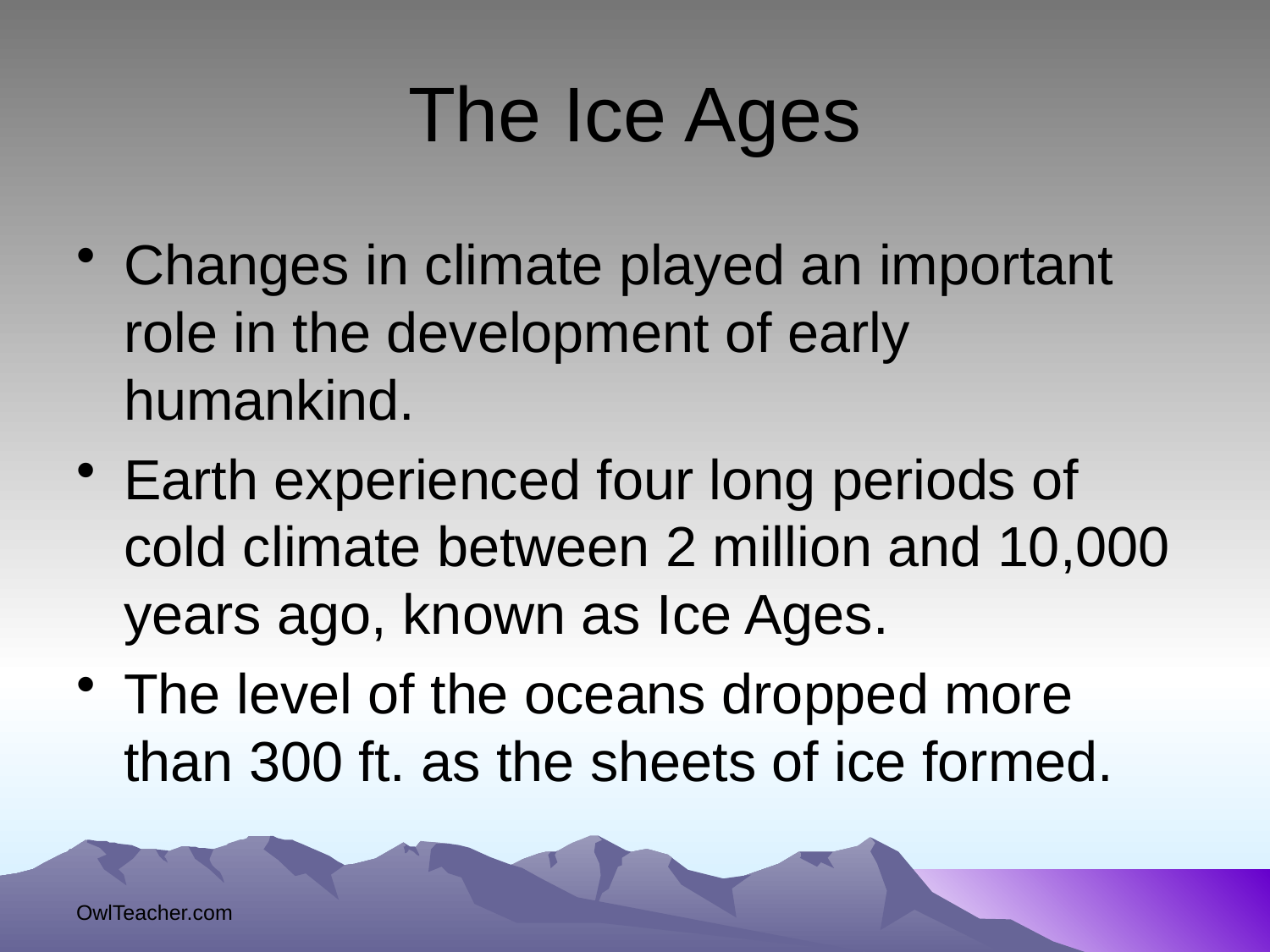

# The Ice Ages
Changes in climate played an important role in the development of early humankind.
Earth experienced four long periods of cold climate between 2 million and 10,000 years ago, known as Ice Ages.
The level of the oceans dropped more than 300 ft. as the sheets of ice formed.

OwlTeacher.com